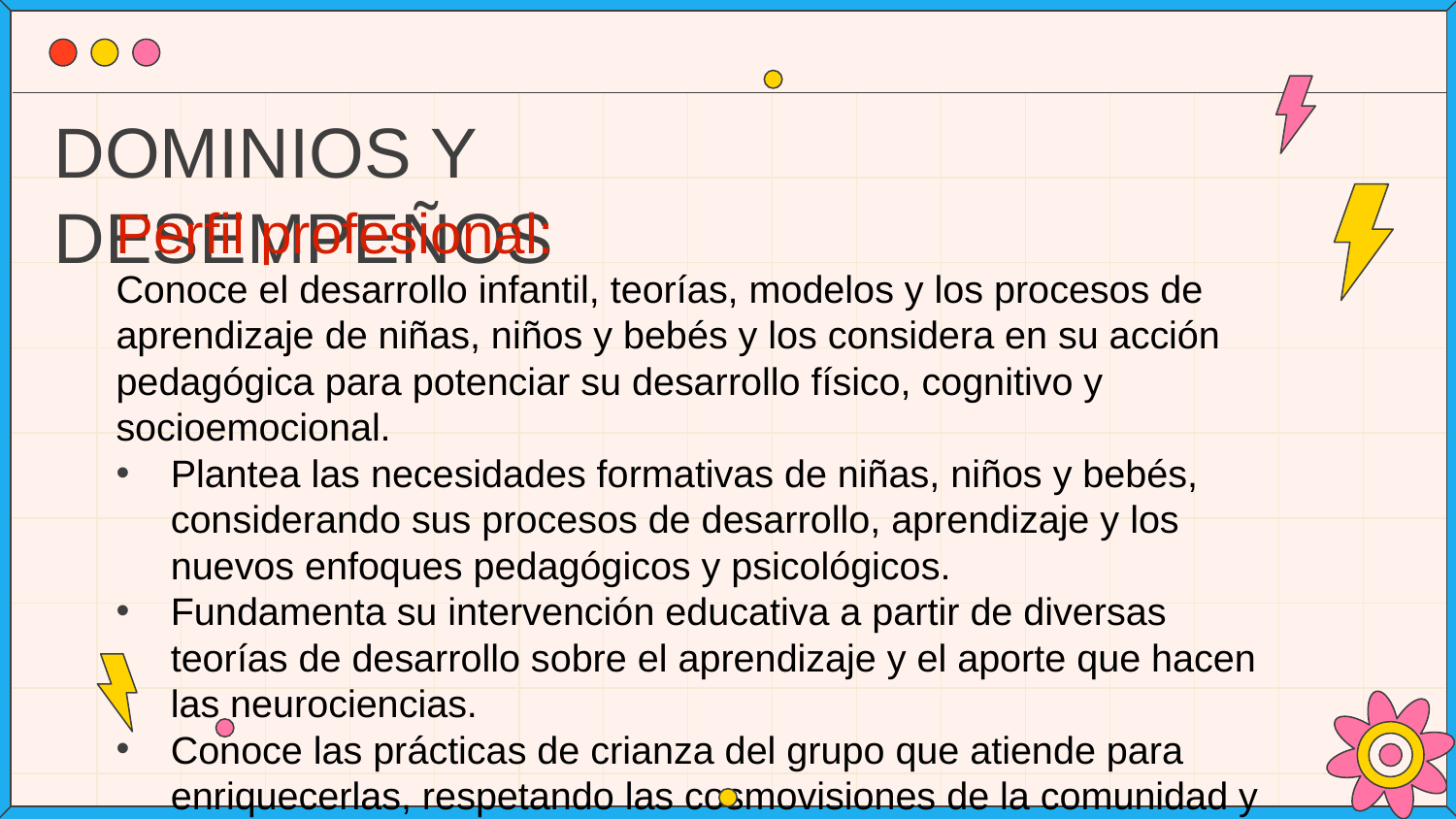

# DOMINIOS Y DESEMPEÑOS
Perfil profesional:
Conoce el desarrollo infantil, teorías, modelos y los procesos de aprendizaje de niñas, niños y bebés y los considera en su acción pedagógica para potenciar su desarrollo físico, cognitivo y socioemocional.
Plantea las necesidades formativas de niñas, niños y bebés, considerando sus procesos de desarrollo, aprendizaje y los nuevos enfoques pedagógicos y psicológicos.
Fundamenta su intervención educativa a partir de diversas teorías de desarrollo sobre el aprendizaje y el aporte que hacen las neurociencias.
Conoce las prácticas de crianza del grupo que atiende para enriquecerlas, respetando las cosmovisiones de la comunidad y la familia, así como, la integridad de niñas, niños y bebés.
Interpreta las teorías y modelos de la educación inicial, como referentepara comprender los enfoques idóneos para su acción pedagógica.